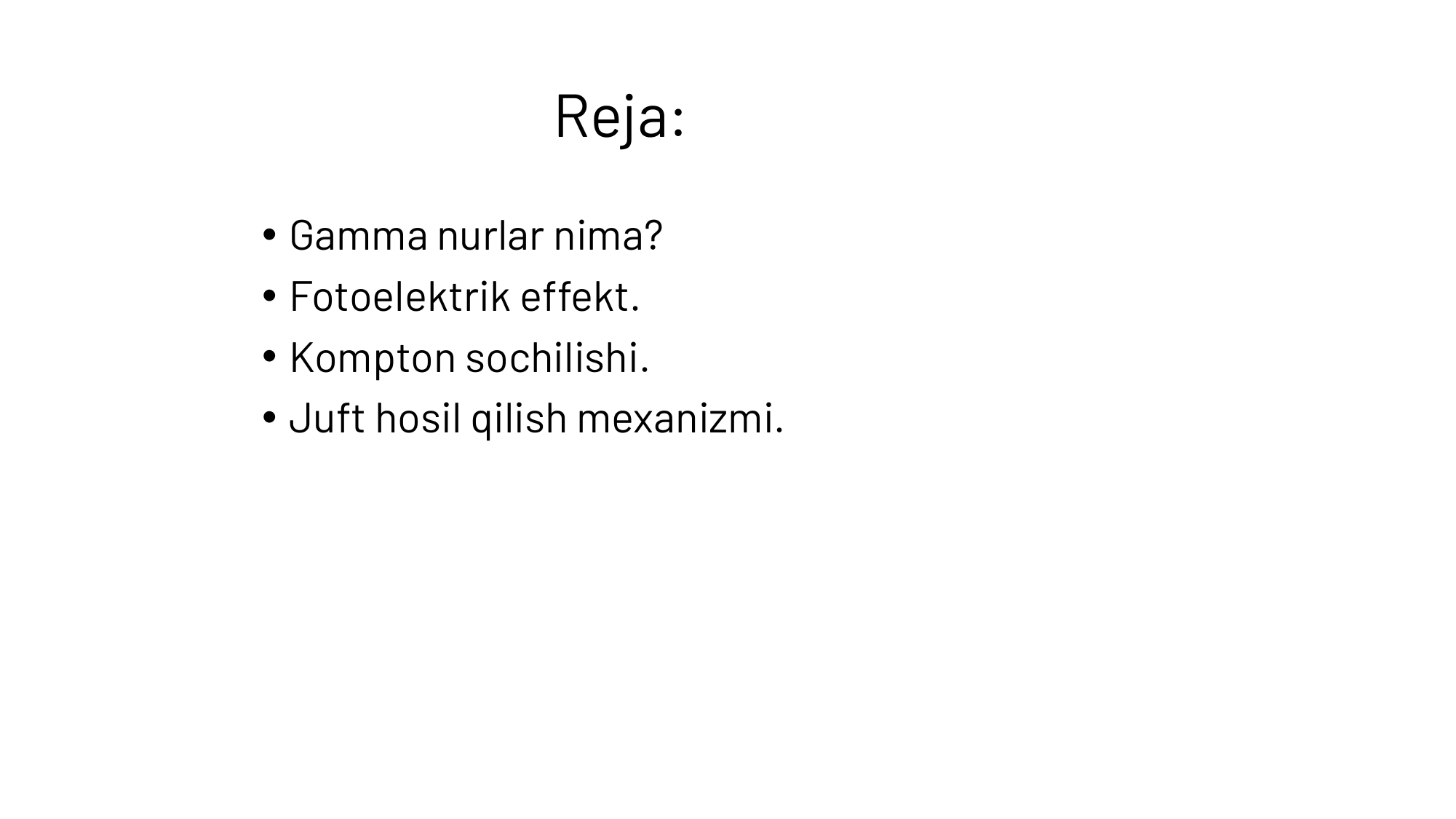

# Reja:
Gamma nurlar nima?
Fotoelektrik effekt.
Kompton sochilishi.
Juft hosil qilish mexanizmi.